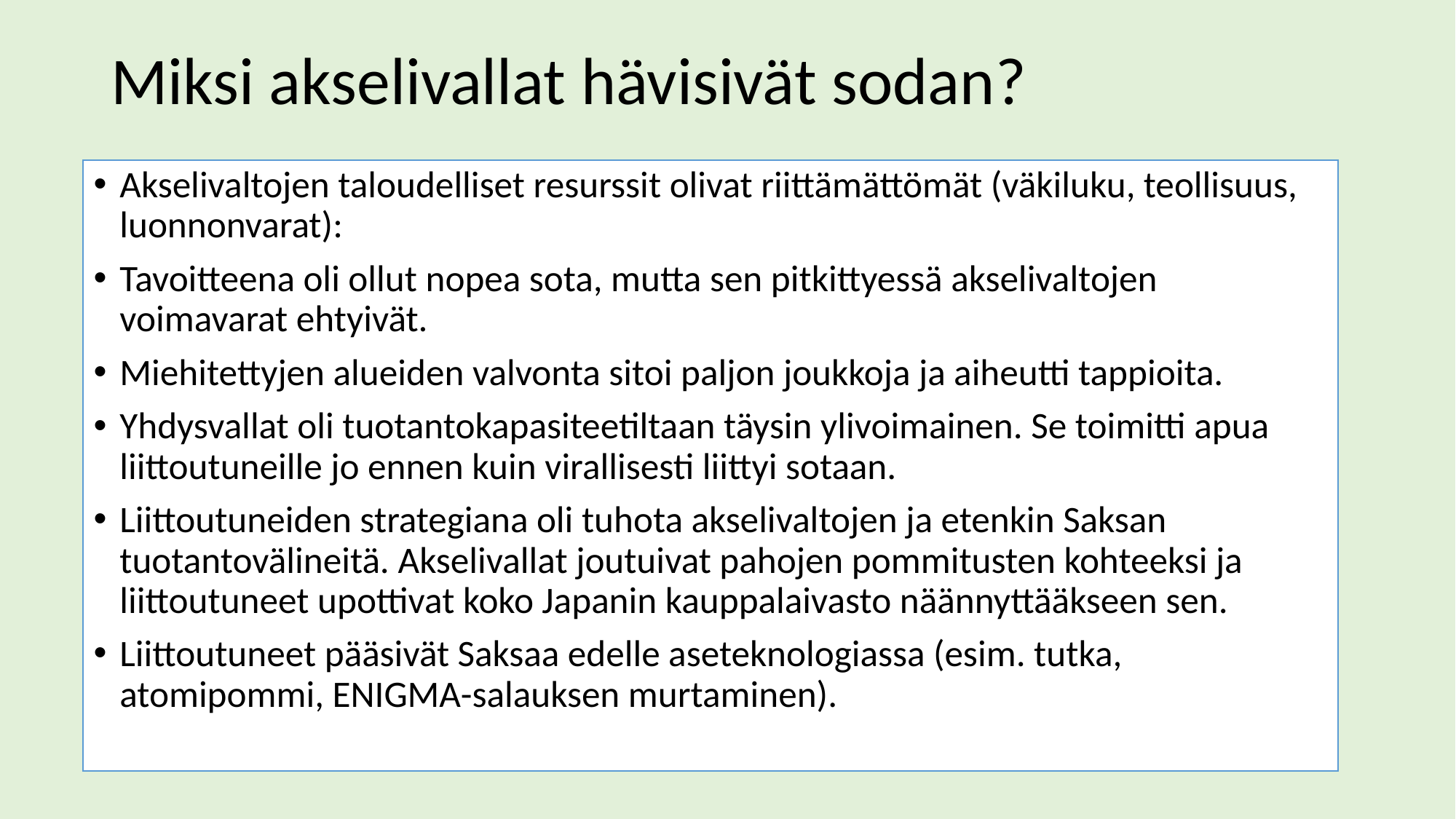

# Miksi akselivallat hävisivät sodan?
Akselivaltojen taloudelliset resurssit olivat riittämättömät (väkiluku, teollisuus, luonnonvarat):
Tavoitteena oli ollut nopea sota, mutta sen pitkittyessä akselivaltojen voimavarat ehtyivät.
Miehitettyjen alueiden valvonta sitoi paljon joukkoja ja aiheutti tappioita.
Yhdysvallat oli tuotantokapasiteetiltaan täysin ylivoimainen. Se toimitti apua liittoutuneille jo ennen kuin virallisesti liittyi sotaan.
Liittoutuneiden strategiana oli tuhota akselivaltojen ja etenkin Saksan tuotantovälineitä. Akselivallat joutuivat pahojen pommitusten kohteeksi ja liittoutuneet upottivat koko Japanin kauppalaivasto näännyttääkseen sen.
Liittoutuneet pääsivät Saksaa edelle aseteknologiassa (esim. tutka, atomipommi, ENIGMA-salauksen murtaminen).